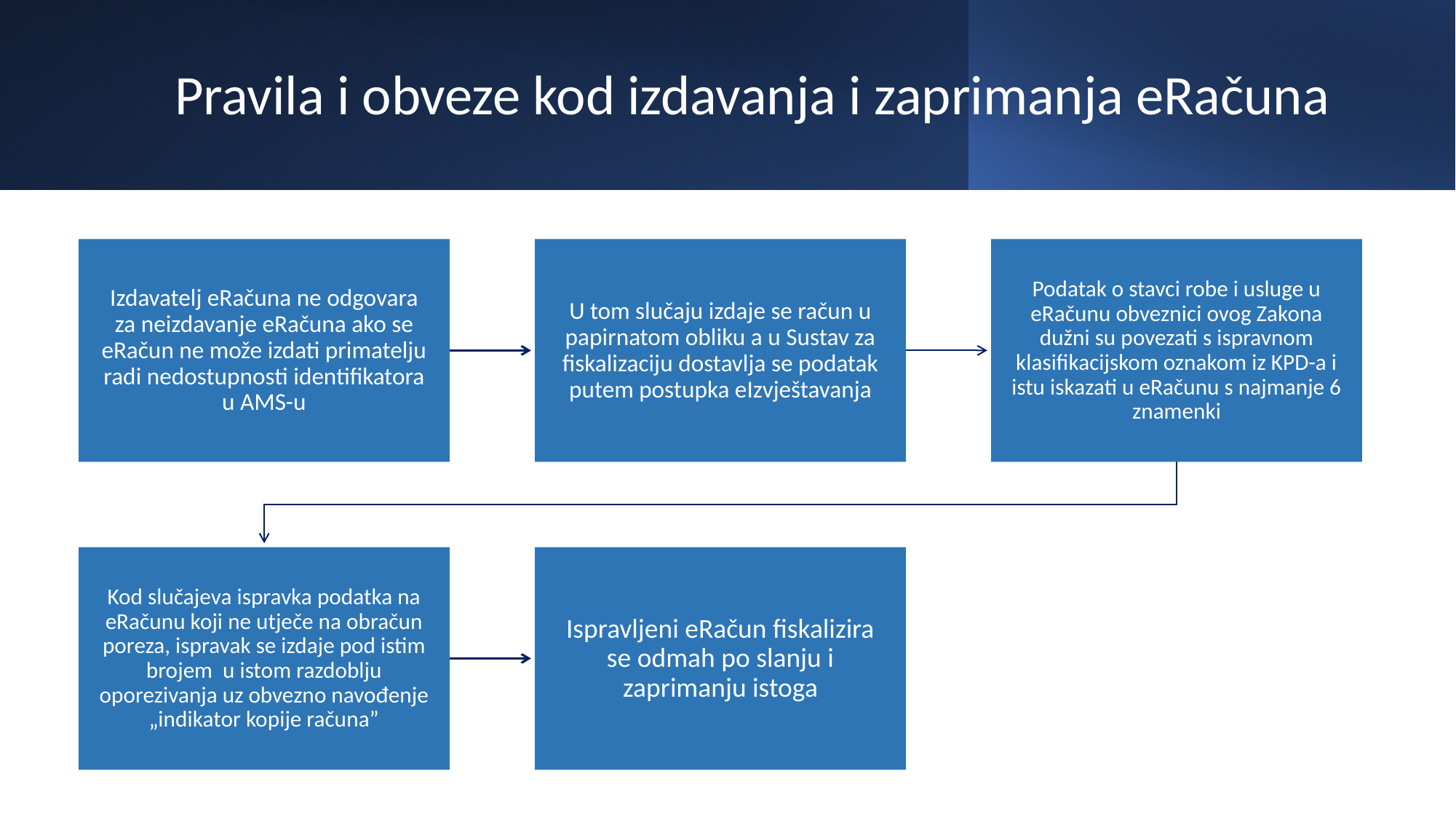

# Pravila i obveze kod izdavanja i zaprimanja eRačuna

Izdavatelj eRačuna ne odgovara za neizdavanje eRačuna ako se eRačun ne može izdati primatelju radi nedostupnosti identifikatora u AMS-u

U tom slučaju izdaje se račun u papirnatom obliku a u Sustav za fiskalizaciju dostavlja se podatak putem postupka eIzvještavanja

Podatak o stavci robe i usluge u eRačunu obveznici ovog Zakona dužni su povezati s ispravnom klasifikacijskom oznakom iz KPD-a i istu iskazati u eRačunu s najmanje 6 znamenki

Kod slučajeva ispravka podatka na eRačunu koji ne utječe na obračun poreza, ispravak se izdaje pod istim brojem  u istom razdoblju oporezivanja uz obvezno navođenje „indikator kopije računa”
Ispravljeni eRačun fiskalizira se odmah po slanju i zaprimanju istoga